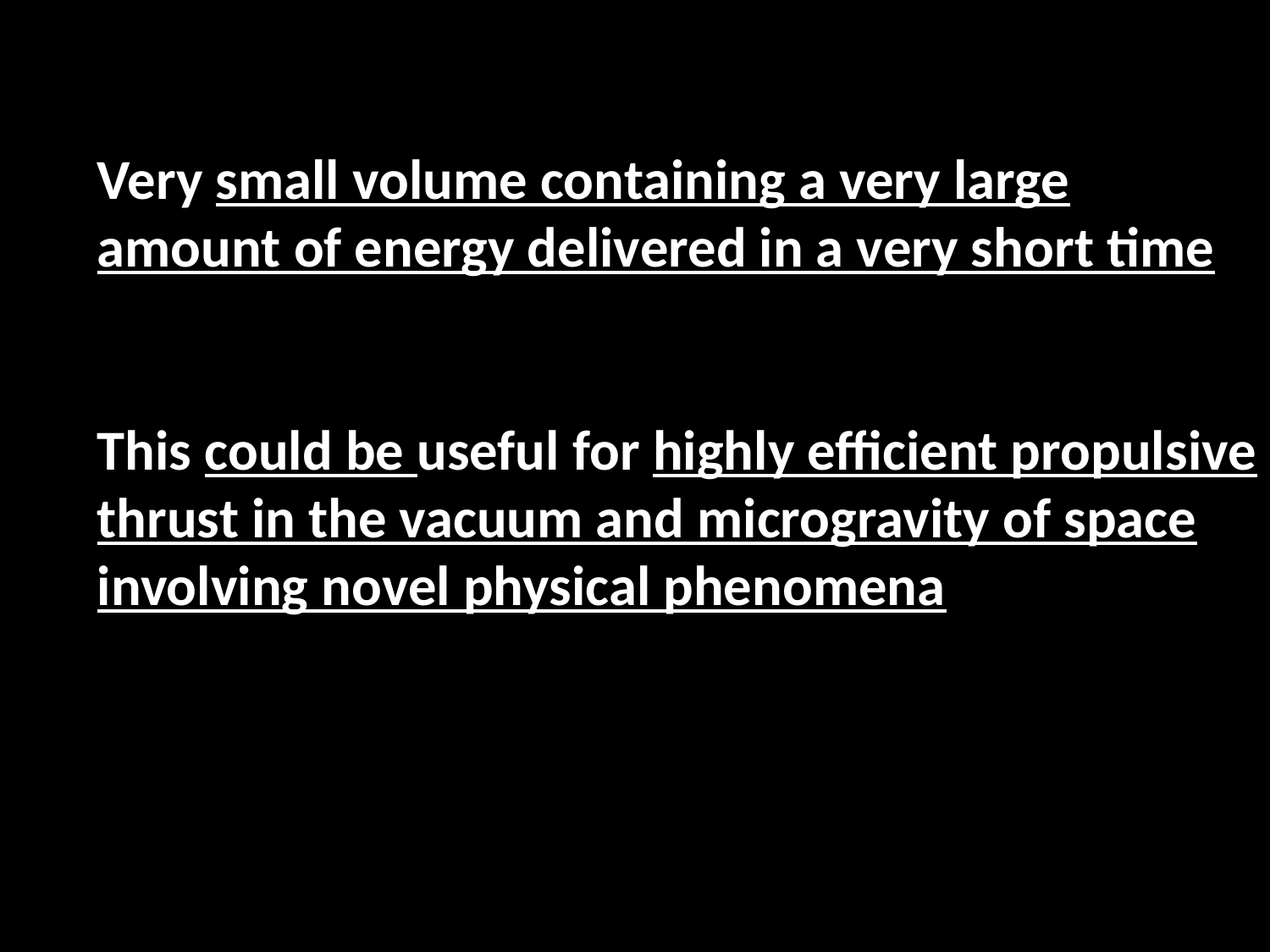

Very small volume containing a very large amount of energy delivered in a very short time

This could be useful for highly efficient propulsive thrust in the vacuum and microgravity of space involving novel physical phenomena